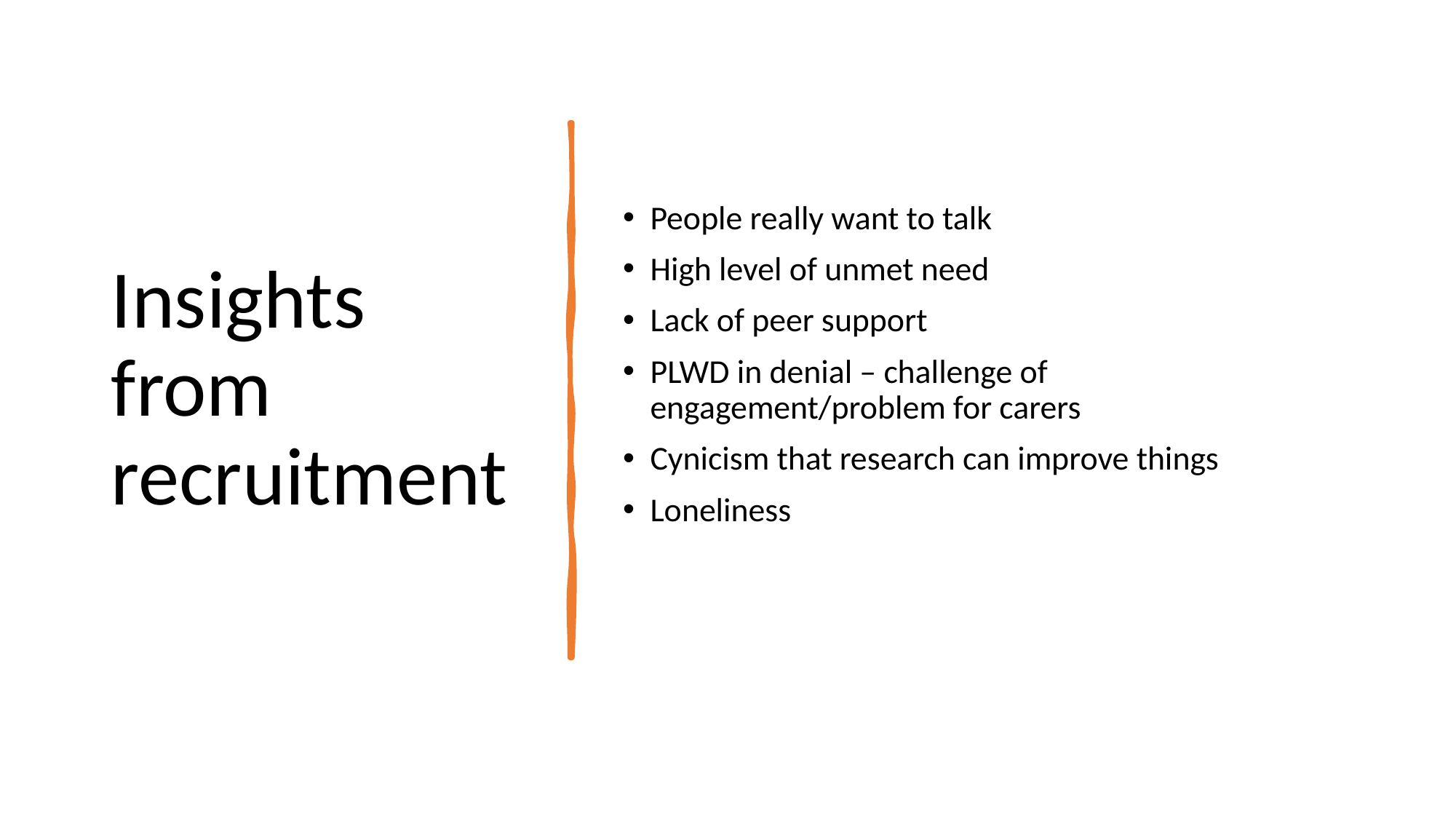

# Insights from recruitment
People really want to talk
High level of unmet need
Lack of peer support
PLWD in denial – challenge of engagement/problem for carers
Cynicism that research can improve things
Loneliness